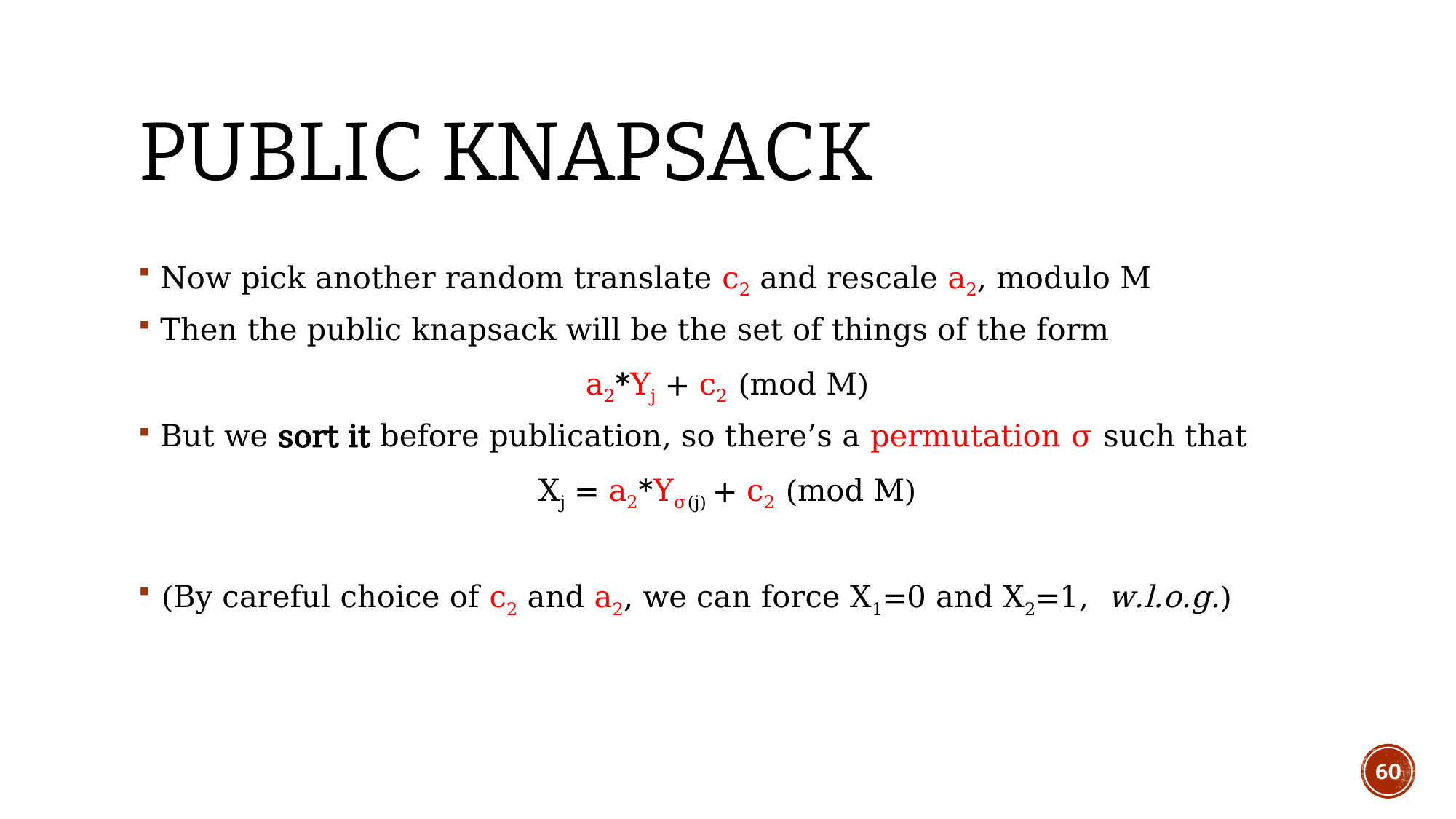

# Public knapsack
Now pick another random translate c2 and rescale a2, modulo M
Then the public knapsack will be the set of things of the form
a2*Yj + c2 (mod M)
But we sort it before publication, so there’s a permutation σ such that
Xj = a2*Yσ(j) + c2 (mod M)

(By careful choice of c2 and a2, we can force X1=0 and X2=1,  w.l.o.g.)
60